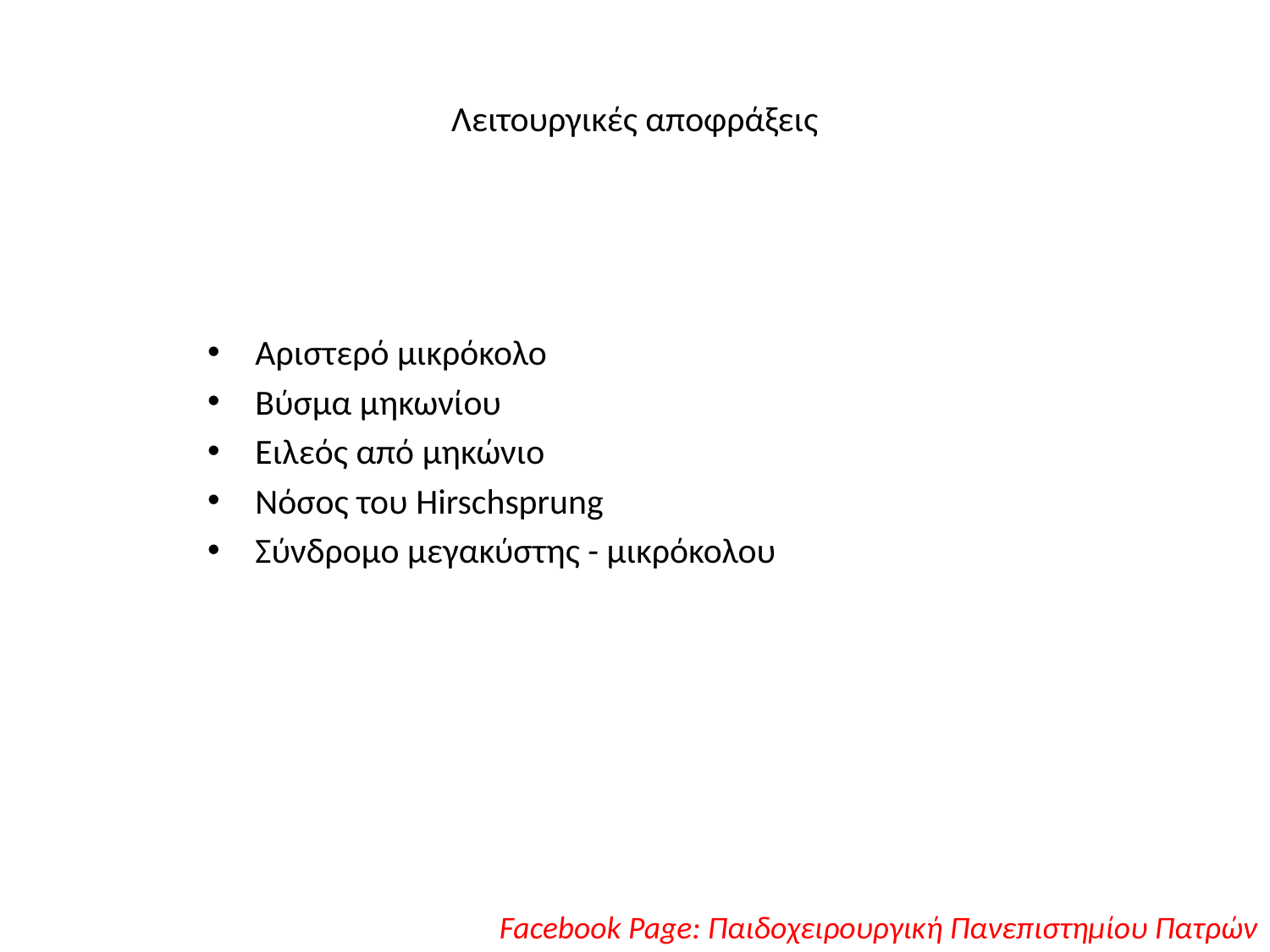

# Λειτουργικές αποφράξεις
Αριστερό μικρόκολο
Βύσμα μηκωνίου
Ειλεός από μηκώνιο
Νόσος του Hirschsprung
Σύνδρομο μεγακύστης - μικρόκολου
Facebook Page: Παιδοχειρουργική Πανεπιστημίου Πατρών